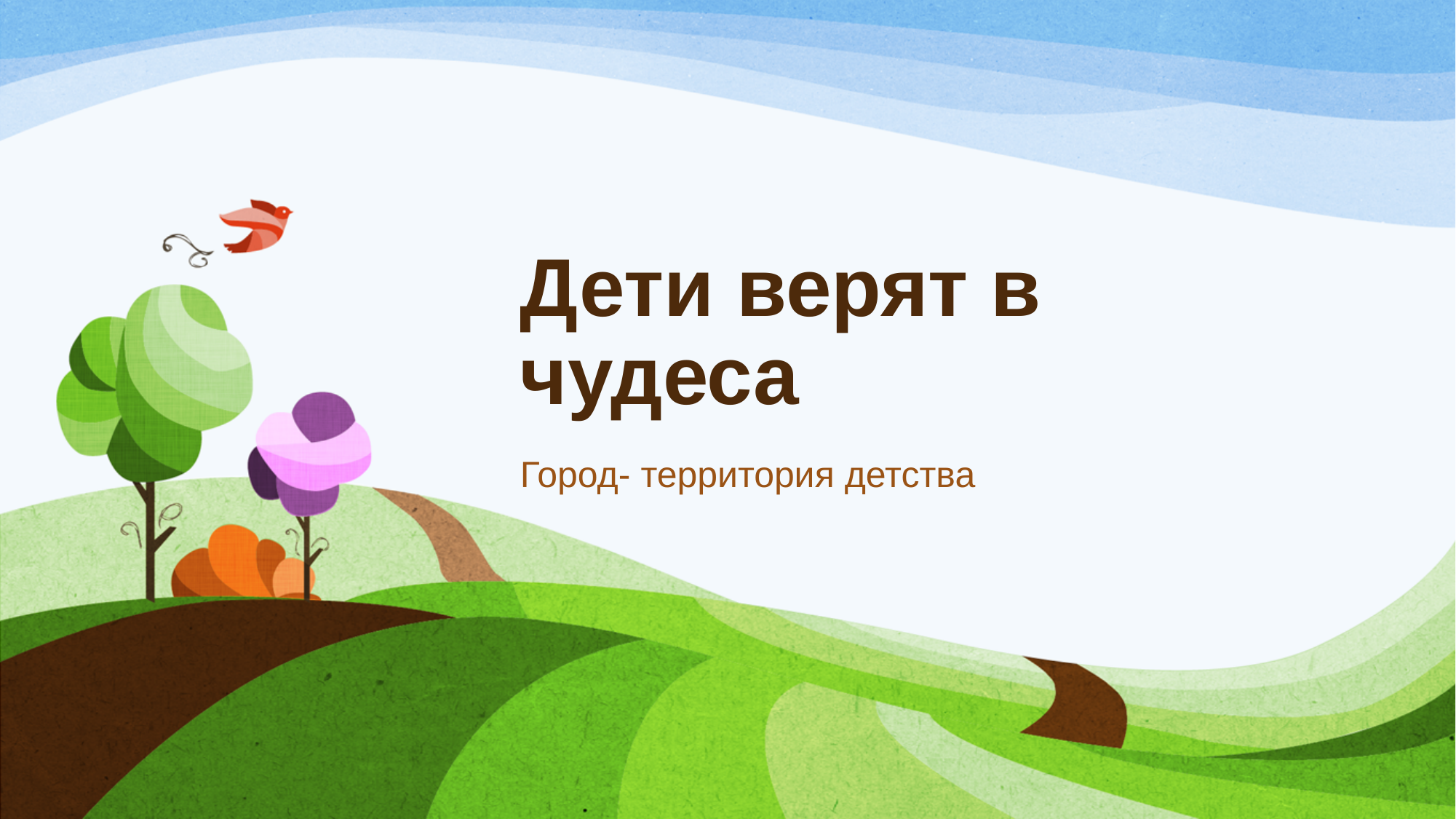

# Дети верят в чудеса
Город- территория детства